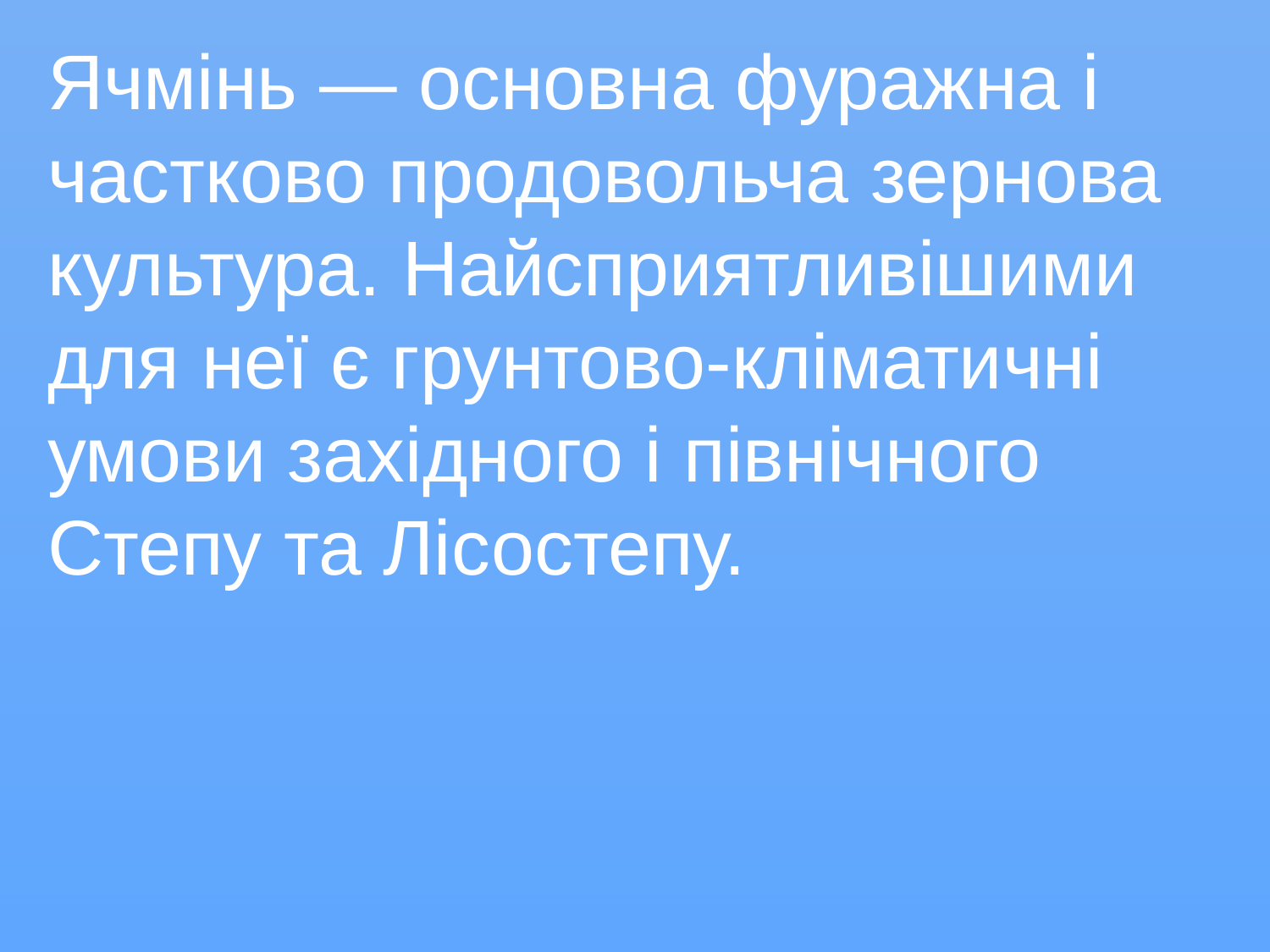

Ячмінь — основна фуражна і частково продовольча зернова культура. Найсприятливішими для неї є грунтово-кліматичні умови західного і північного Степу та Лісостепу.